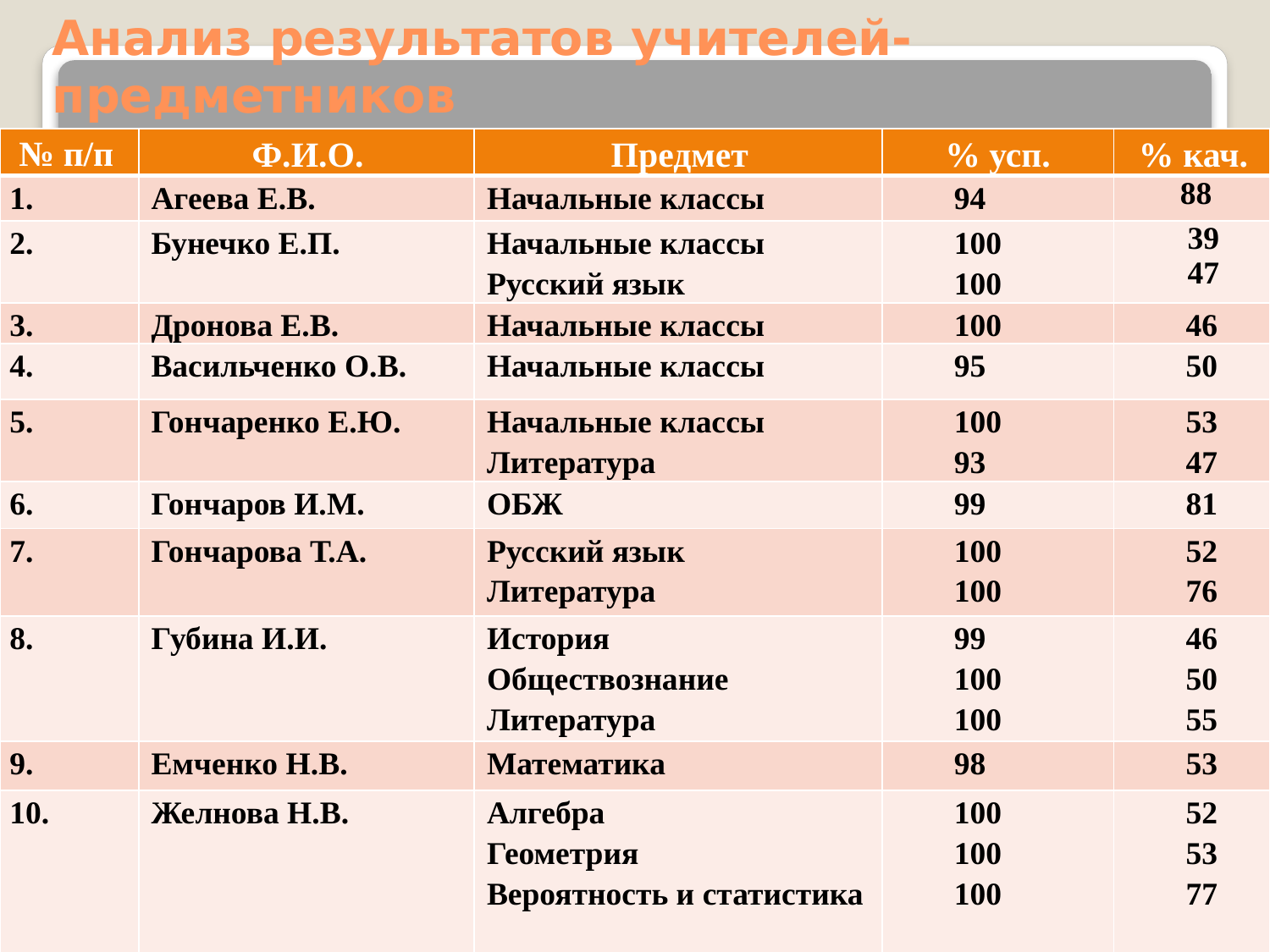

# Анализ результатов учителей-предметников
| № п/п | Ф.И.О. | Предмет | % усп. | % кач. |
| --- | --- | --- | --- | --- |
| 1. | Агеева Е.В. | Начальные классы | 94 | 88 |
| 2. | Бунечко Е.П. | Начальные классы Русский язык | 100 100 | 39 47 |
| 3. | Дронова Е.В. | Начальные классы | 100 | 46 |
| 4. | Васильченко О.В. | Начальные классы | 95 | 50 |
| 5. | Гончаренко Е.Ю. | Начальные классы Литература | 100 93 | 53 47 |
| 6. | Гончаров И.М. | ОБЖ | 99 | 81 |
| 7. | Гончарова Т.А. | Русский язык Литература | 100 100 | 52 76 |
| 8. | Губина И.И. | История Обществознание Литература | 99 100 100 | 46 50 55 |
| 9. | Емченко Н.В. | Математика | 98 | 53 |
| 10. | Желнова Н.В. | Алгебра Геометрия Вероятность и статистика | 100 100 100 | 52 53 77 |